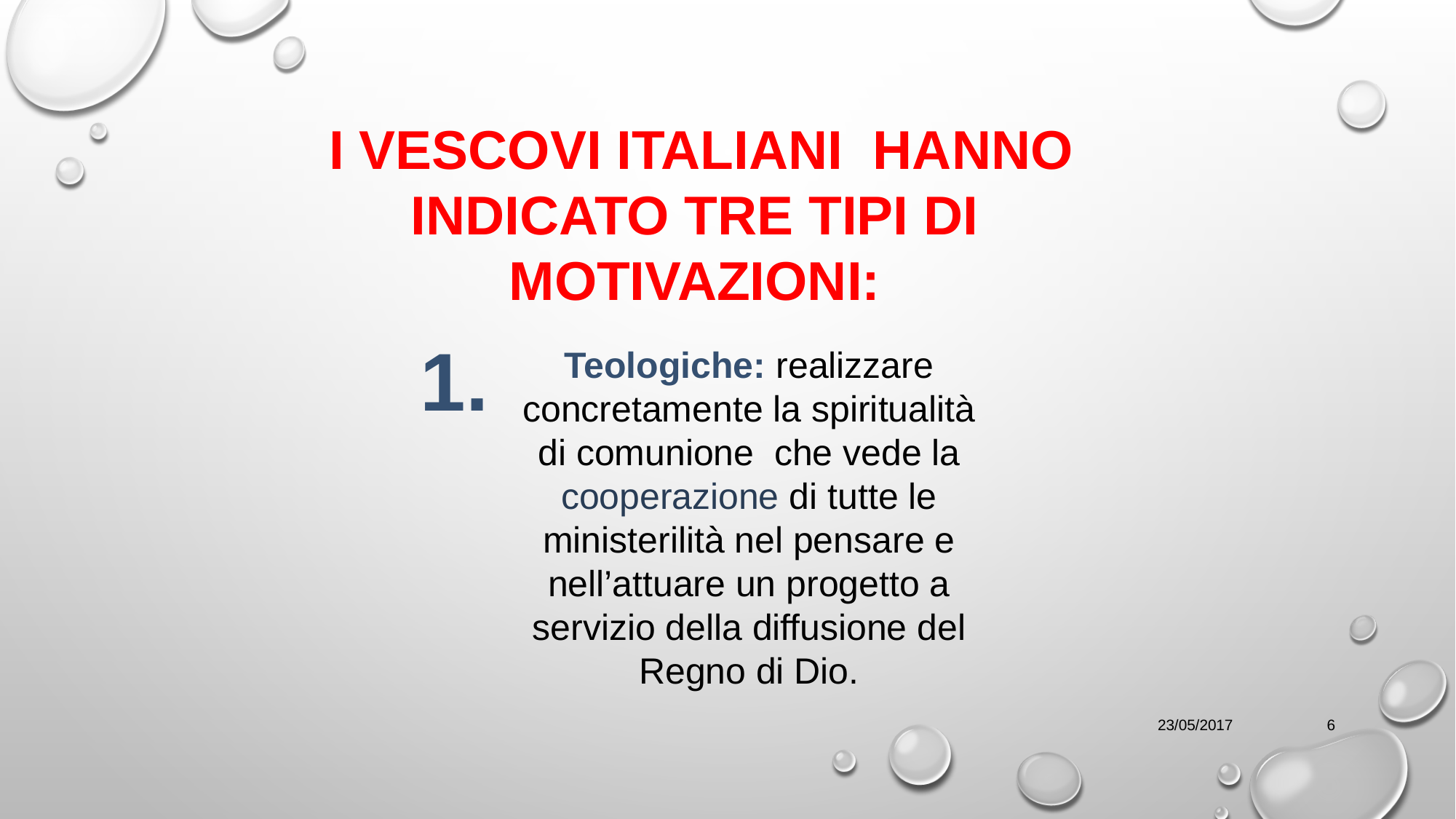

I VESCOVI ITALIANI  HANNO INDICATO TRE TIPI DI MOTIVAZIONI:
1.
Teologiche: realizzare concretamente la spiritualità di comunione  che vede la cooperazione di tutte le ministerilità nel pensare e nell’attuare un progetto a servizio della diffusione del Regno di Dio.
23/05/2017
6